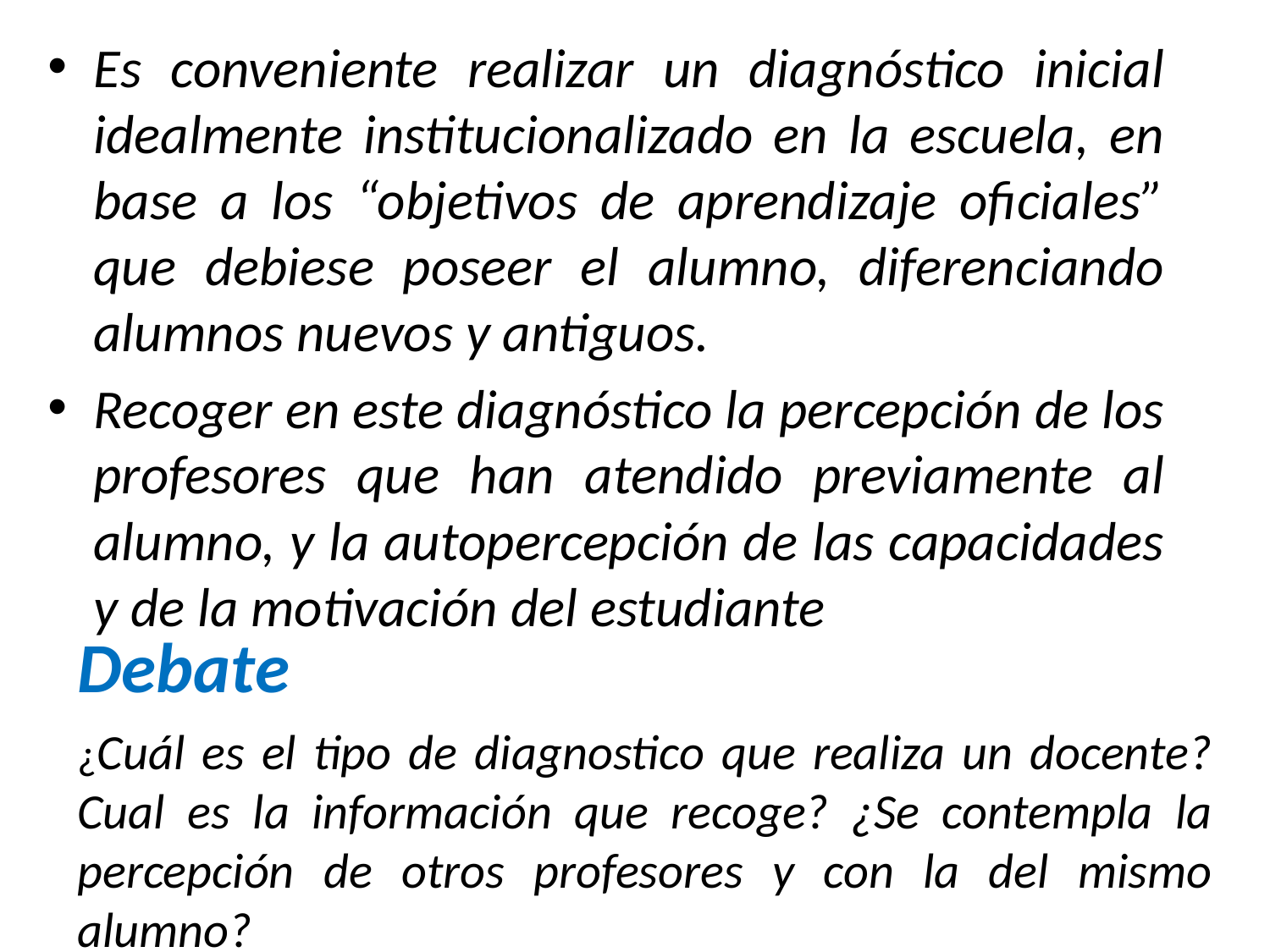

Es conveniente realizar un diagnóstico inicial idealmente institucionalizado en la escuela, en base a los “objetivos de aprendizaje oficiales” que debiese poseer el alumno, diferenciando alumnos nuevos y antiguos.
Recoger en este diagnóstico la percepción de los profesores que han atendido previamente al alumno, y la autopercepción de las capacidades y de la motivación del estudiante

Debate
¿Cuál es el tipo de diagnostico que realiza un docente? Cual es la información que recoge? ¿Se contempla la percepción de otros profesores y con la del mismo alumno?